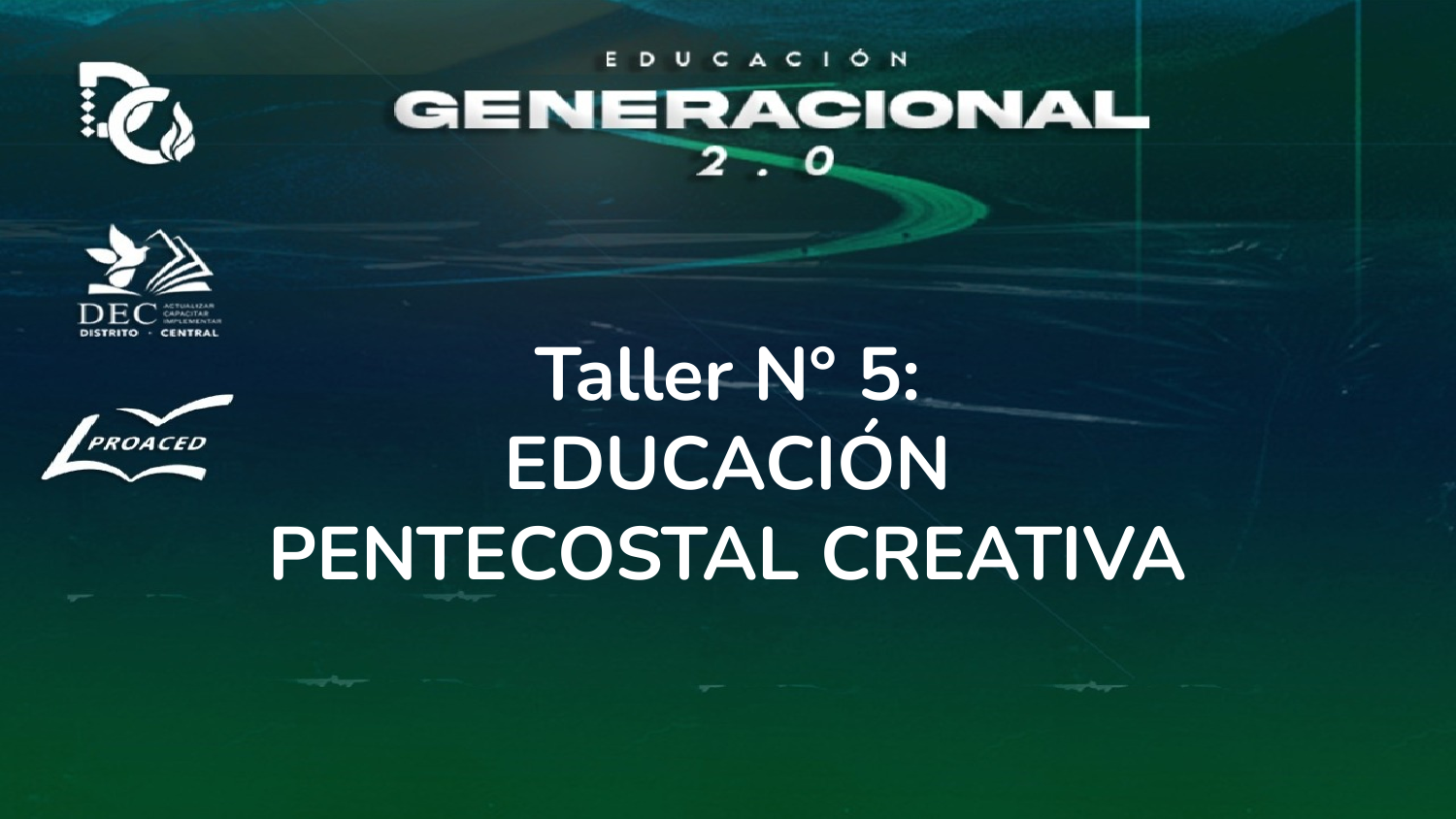

# Taller N° 5:
EDUCACIÓN PENTECOSTAL CREATIVA